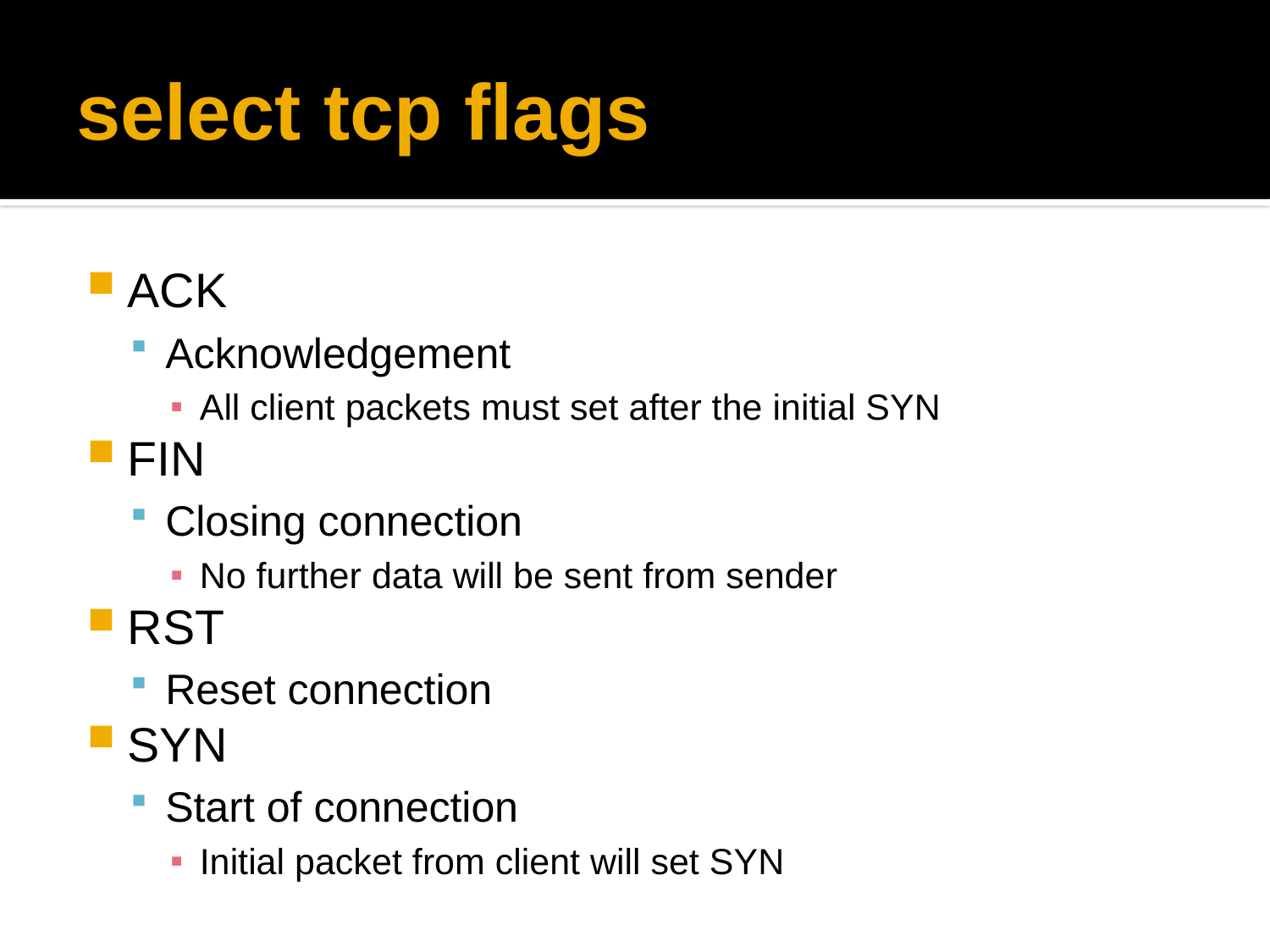

# select tcp flags
ACK
Acknowledgement
All client packets must set after the initial SYN
FIN
Closing connection
No further data will be sent from sender
RST
Reset connection
SYN
Start of connection
Initial packet from client will set SYN